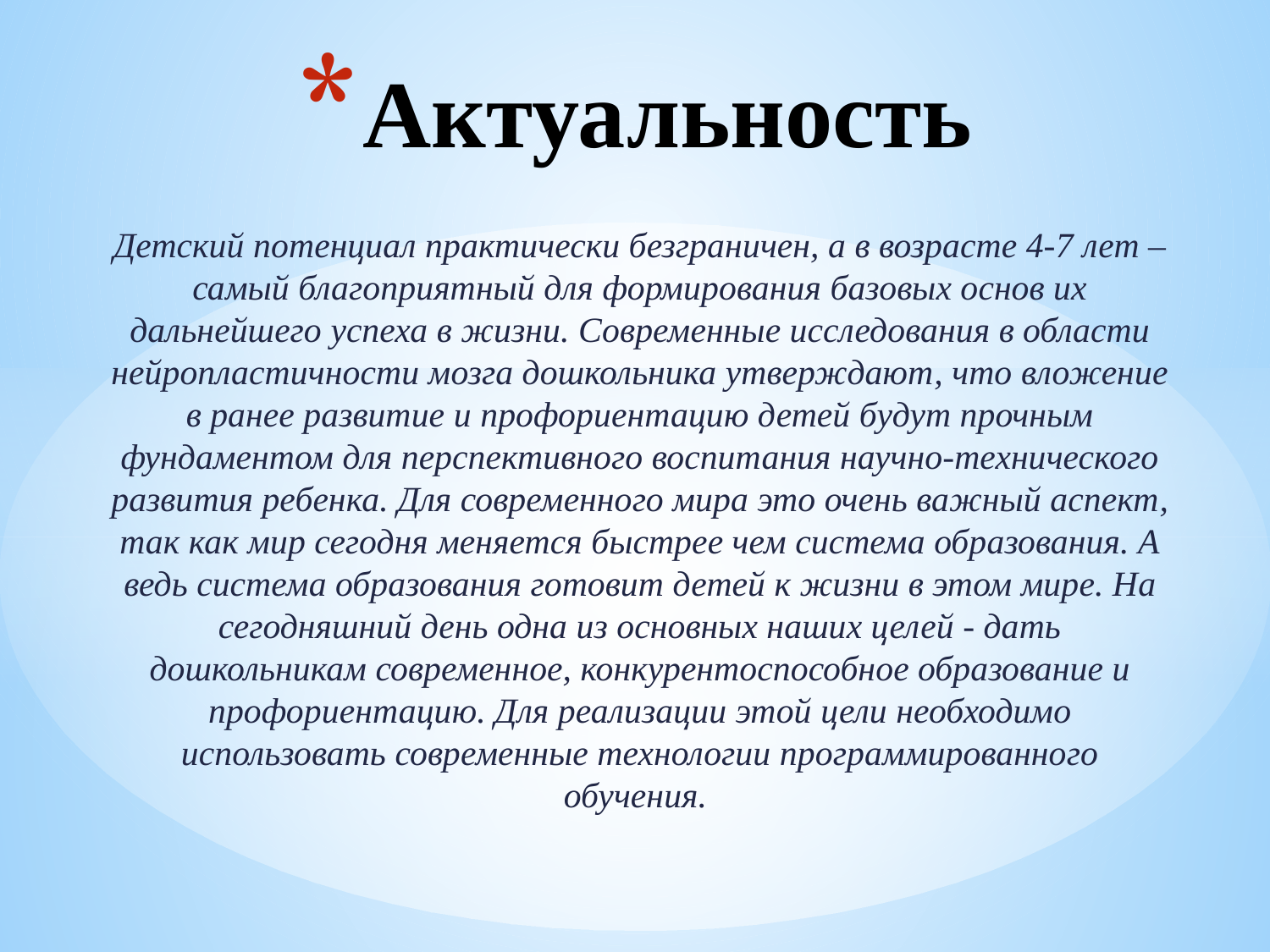

# Актуальность
Детский потенциал практически безграничен, а в возрасте 4-7 лет – самый благоприятный для формирования базовых основ их дальнейшего успеха в жизни. Современные исследования в области нейропластичности мозга дошкольника утверждают, что вложение в ранее развитие и профориентацию детей будут прочным фундаментом для перспективного воспитания научно-технического развития ребенка. Для современного мира это очень важный аспект, так как мир сегодня меняется быстрее чем система образования. А ведь система образования готовит детей к жизни в этом мире. На сегодняшний день одна из основных наших целей - дать дошкольникам современное, конкурентоспособное образование и профориентацию. Для реализации этой цели необходимо использовать современные технологии программированного обучения.